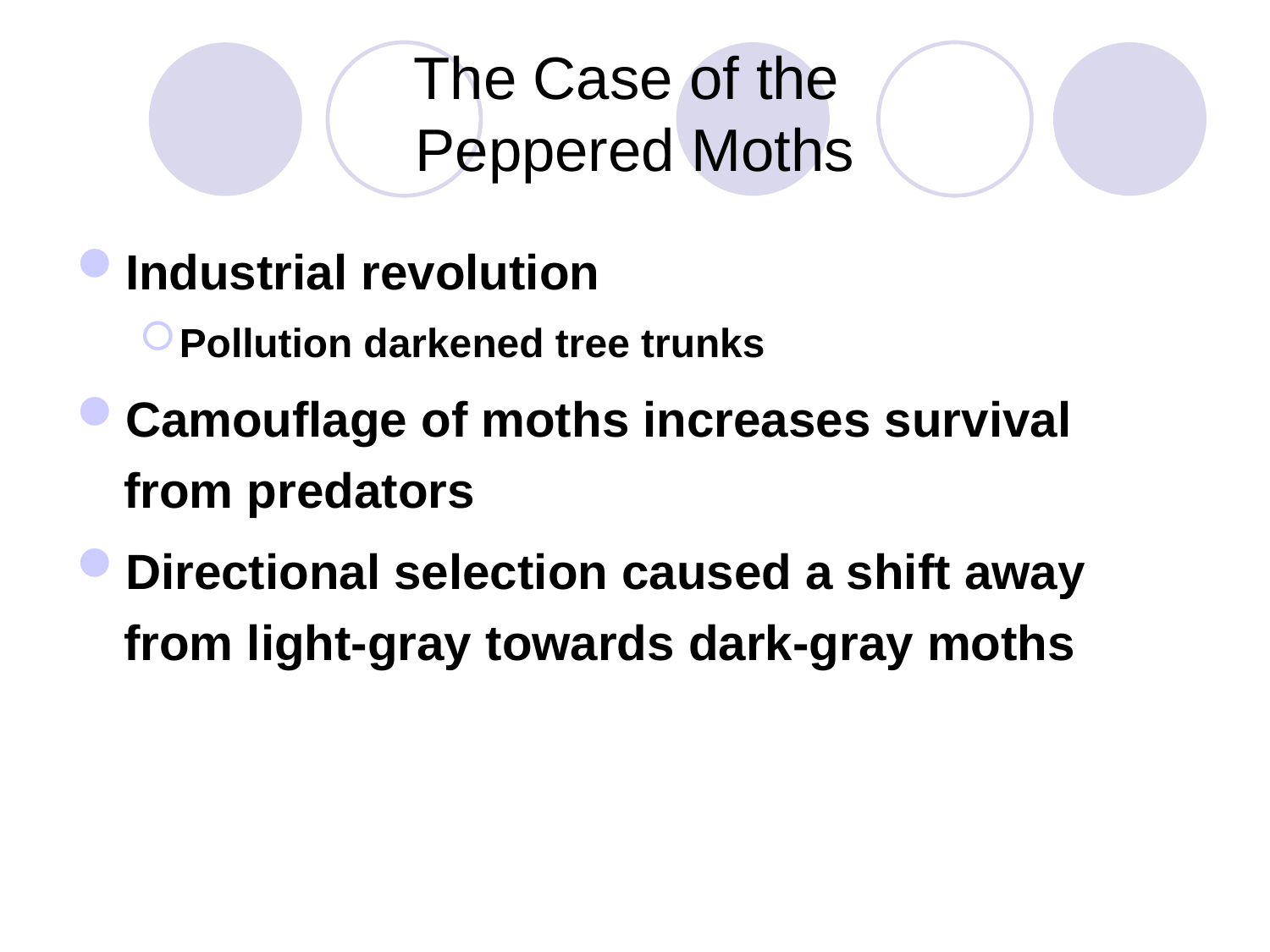

# The Case of the Peppered Moths
Industrial revolution
Pollution darkened tree trunks
Camouflage of moths increases survival from predators
Directional selection caused a shift away from light-gray towards dark-gray moths